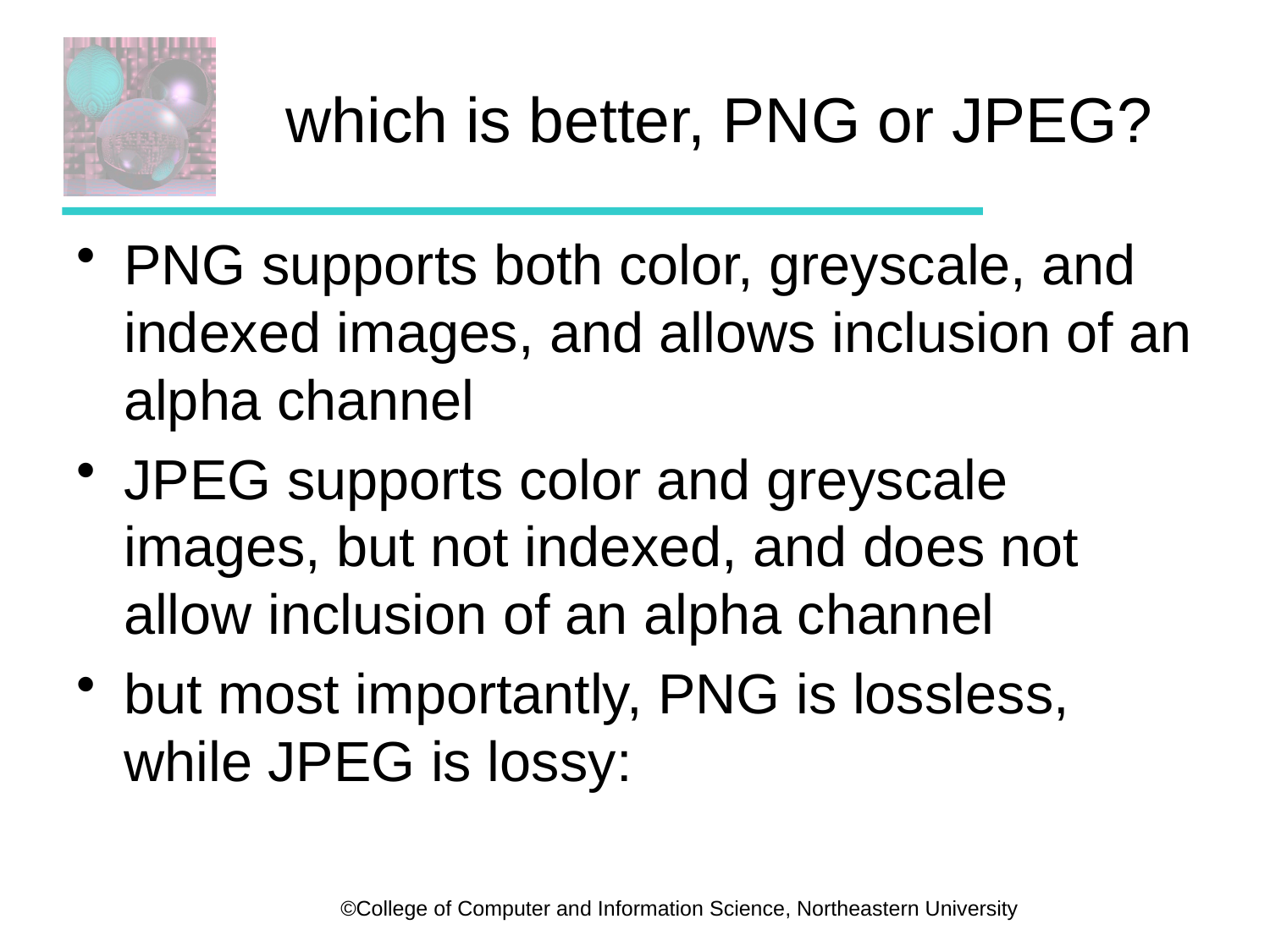

# which is better, PNG or JPEG?
PNG supports both color, greyscale, and indexed images, and allows inclusion of an alpha channel
JPEG supports color and greyscale images, but not indexed, and does not allow inclusion of an alpha channel
but most importantly, PNG is lossless, while JPEG is lossy: